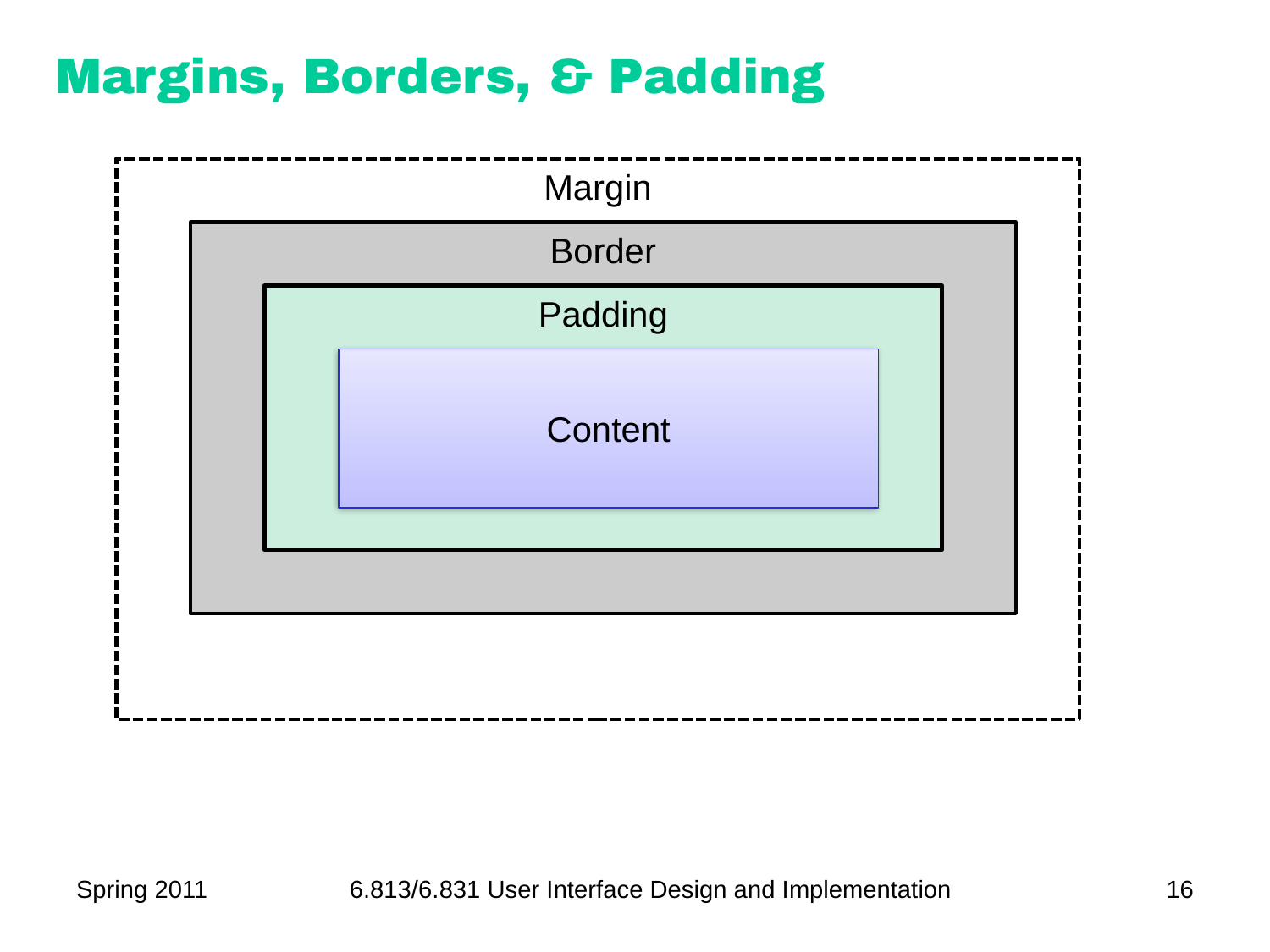

# Margins, Borders, & Padding
Margin

Border
Padding
Content
Spring 2011
6.813/6.831 User Interface Design and Implementation
16